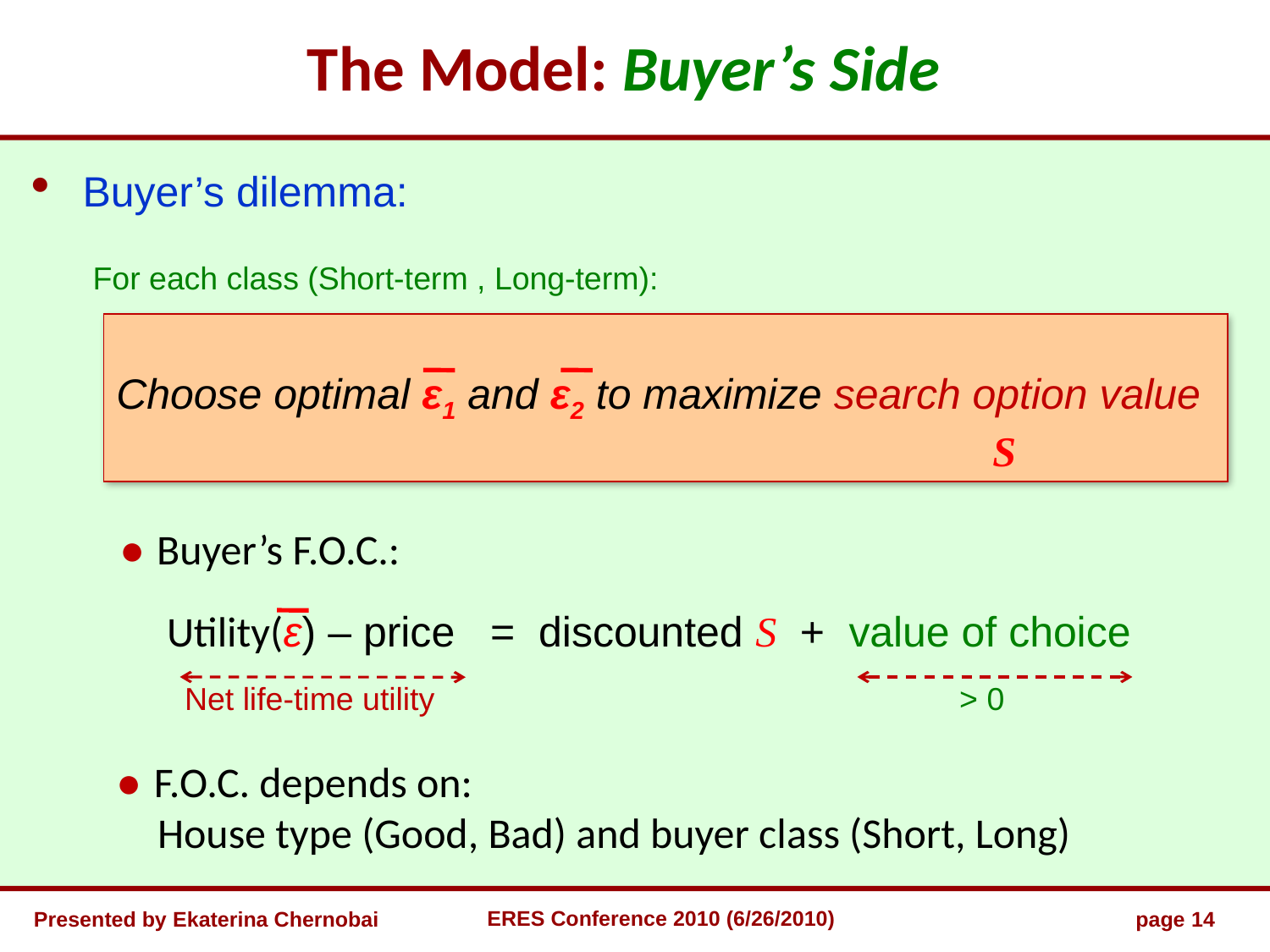

The Model: Buyer’s Side
  Buyer’s dilemma:
     For each class (Short-term , Long-term):

         ● Buyer’s F.O.C.:
              Utility(ε) – price   =  discounted S  +  value of choice
                 Net life-time utility                                                           > 0
       ● F.O.C. depends on:
             House type (Good, Bad) and buyer class (Short, Long)

Choose optimal ε1 and ε2 to maximize search option value
                                                                                                     S
Presented by Ekaterina Chernobai

ERES Conference 2010 (6/26/2010)
page 14